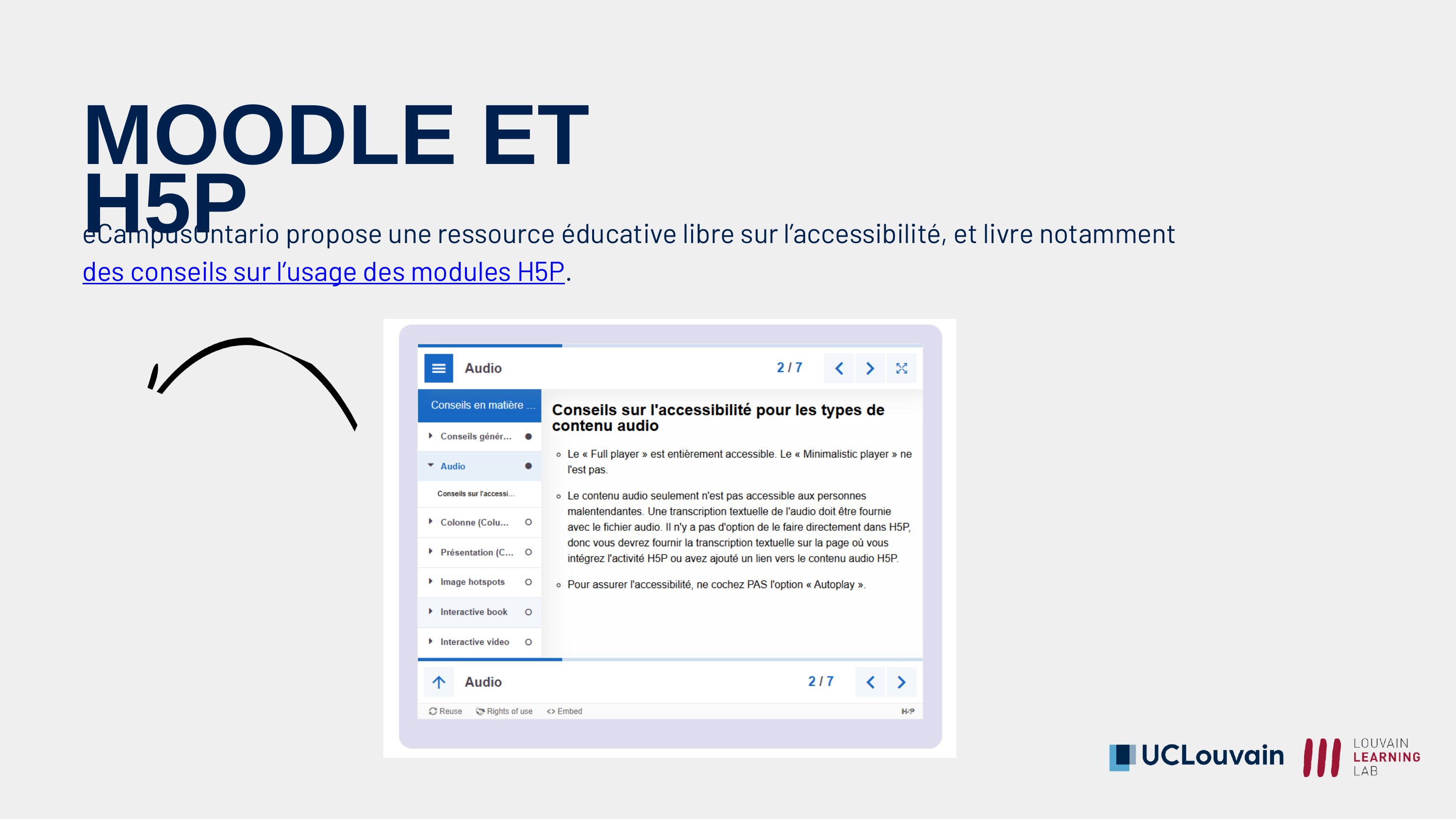

MOODLE ET H5P
eCampusOntario propose une ressource éducative libre sur l’accessibilité, et livre notamment des conseils sur l’usage des modules H5P.